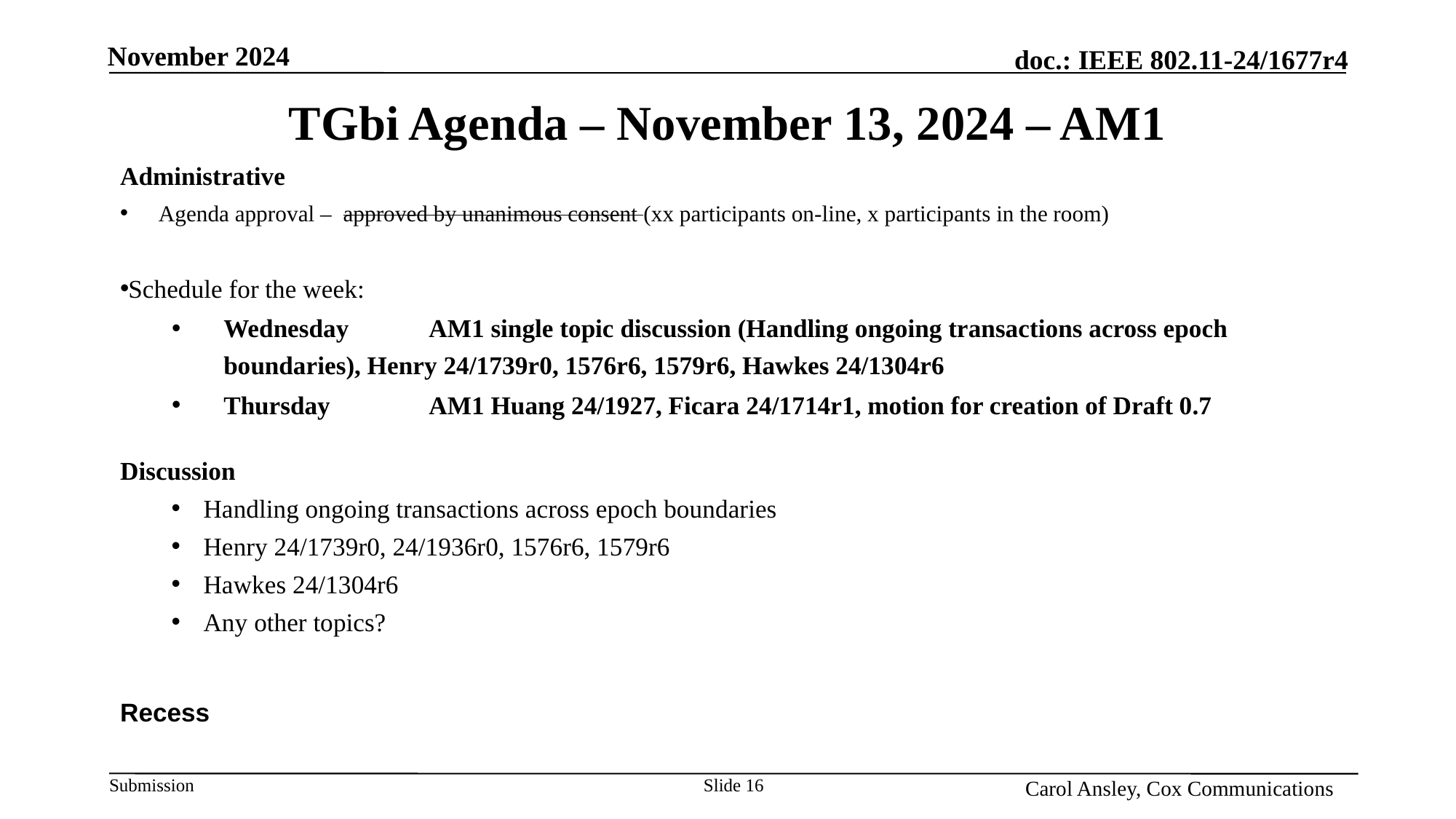

Month Year
# TGbi Agenda – November 13, 2024 – AM1
Administrative
Agenda approval –  approved by unanimous consent (xx participants on-line, x participants in the room)

Schedule for the week:
Wednesday		AM1 single topic discussion (Handling ongoing transactions across epoch boundaries), Henry 24/1739r0, 1576r6, 1579r6, Hawkes 24/1304r6
Thursday		AM1 Huang 24/1927, Ficara 24/1714r1, motion for creation of Draft 0.7

Discussion
Handling ongoing transactions across epoch boundaries
Henry 24/1739r0, 24/1936r0, 1576r6, 1579r6
Hawkes 24/1304r6
Any other topics?

Recess
Name, Affiliation
Slide 16